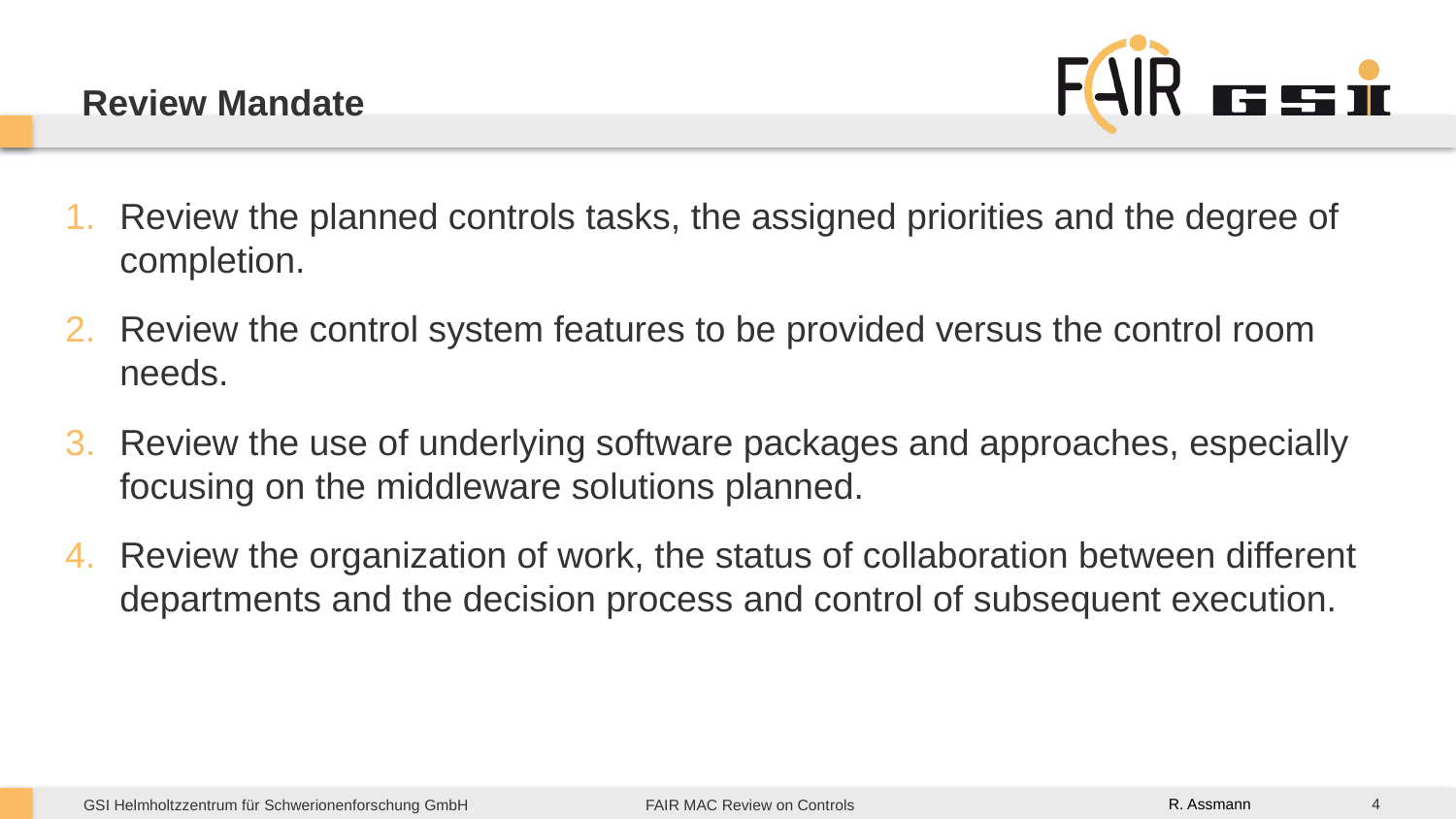

# Review Mandate
Review the planned controls tasks, the assigned priorities and the degree of completion.
Review the control system features to be provided versus the control room needs.
Review the use of underlying software packages and approaches, especially focusing on the middleware solutions planned.
Review the organization of work, the status of collaboration between different departments and the decision process and control of subsequent execution.

4
R. Assmann
FAIR MAC Review on Controls